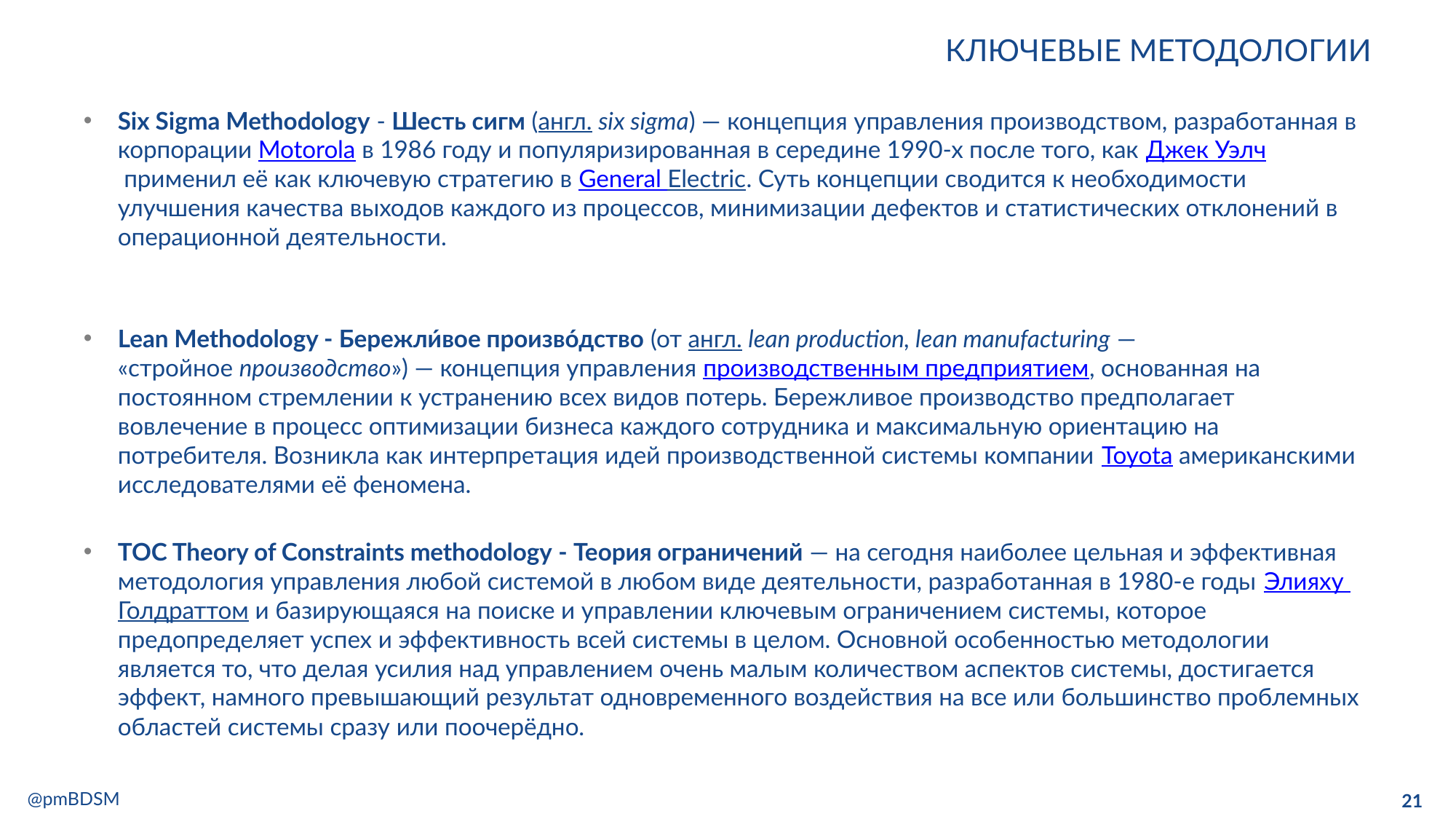

# КЛЮЧЕВЫЕ Методологии
Six Sigma Methodology - Шесть сигм (англ. six sigma) — концепция управления производством, разработанная в корпорации Motorola в 1986 году и популяризированная в середине 1990-х после того, как Джек Уэлч применил её как ключевую стратегию в General Electric. Суть концепции сводится к необходимости улучшения качества выходов каждого из процессов, минимизации дефектов и статистических отклонений в операционной деятельности.

Lean Methodology - Бережли́вое произво́дство (от англ. lean production, lean manufacturing — «стройное производство») — концепция управления производственным предприятием, основанная на постоянном стремлении к устранению всех видов потерь. Бережливое производство предполагает вовлечение в процесс оптимизации бизнеса каждого сотрудника и максимальную ориентацию на потребителя. Возникла как интерпретация идей производственной системы компании Toyota американскими исследователями её феномена.

TOC Theory of Constraints methodology - Теория ограничений — на сегодня наиболее цельная и эффективная методология управления любой системой в любом виде деятельности, разработанная в 1980-е годы Элияху Голдраттом и базирующаяся на поиске и управлении ключевым ограничением системы, которое предопределяет успех и эффективность всей системы в целом. Основной особенностью методологии является то, что делая усилия над управлением очень малым количеством аспектов системы, достигается эффект, намного превышающий результат одновременного воздействия на все или большинство проблемных областей системы сразу или поочерёдно.

21